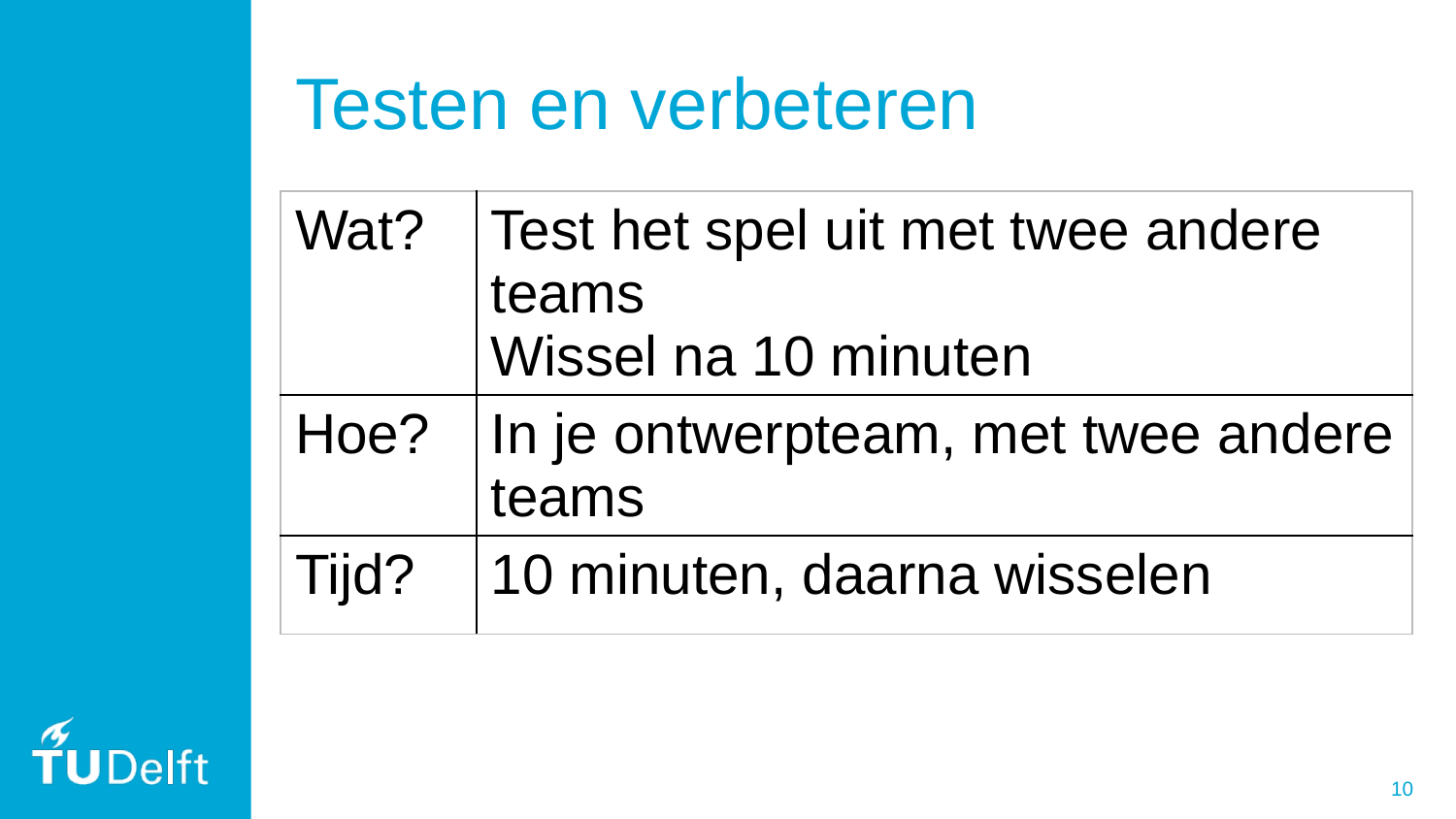

# Testen en verbeteren
| Wat? | Test het spel uit met twee andere teams Wissel na 10 minuten |
| --- | --- |
| Hoe? | In je ontwerpteam, met twee andere teams |
| Tijd? | 10 minuten, daarna wisselen |